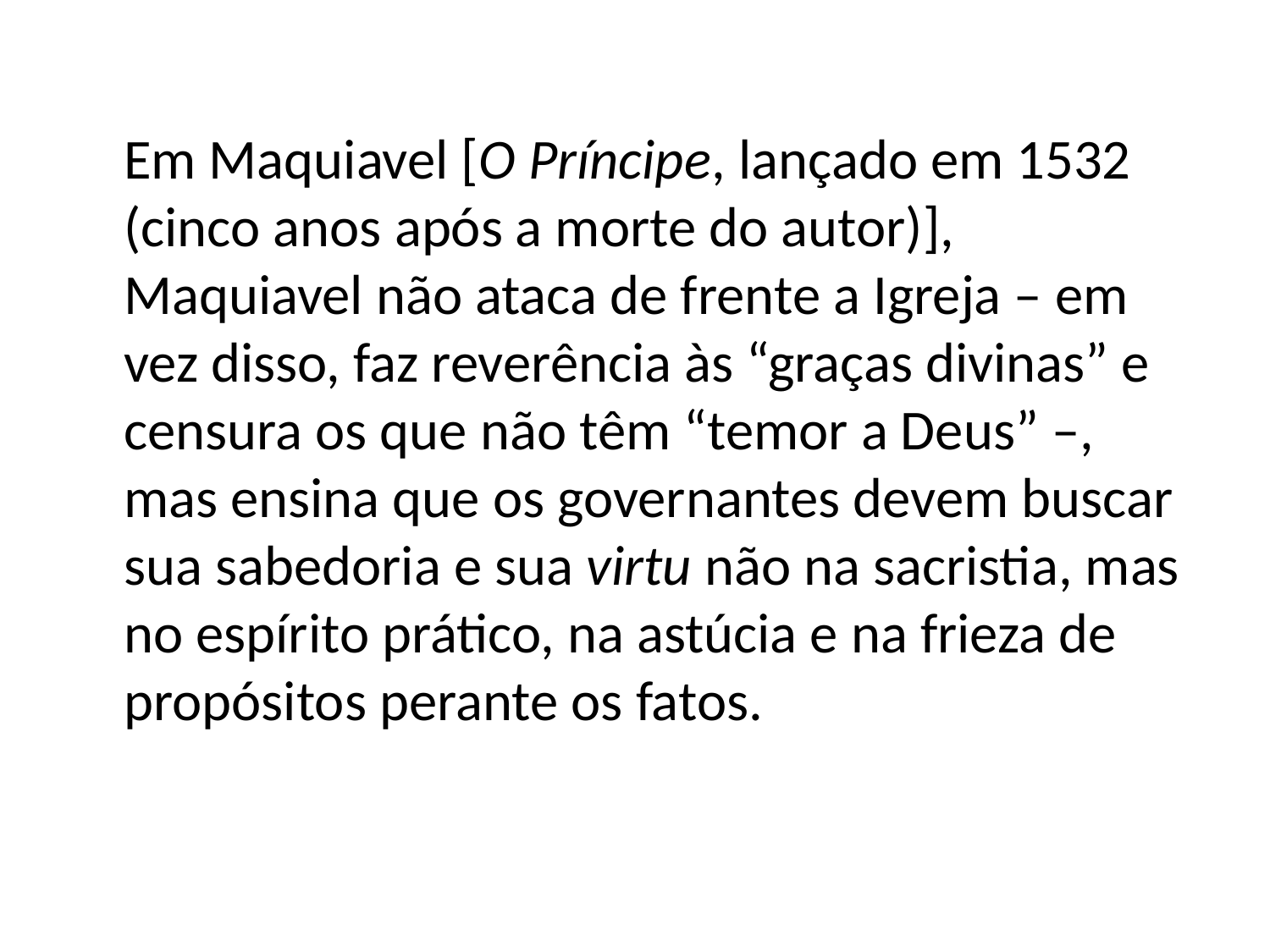

Em Maquiavel [O Príncipe, lançado em 1532 (cinco anos após a morte do autor)], Maquiavel não ataca de frente a Igreja – em vez disso, faz reverência às “graças divinas” e censura os que não têm “temor a Deus” –, mas ensina que os governantes devem buscar sua sabedoria e sua virtu não na sacristia, mas no espírito prático, na astúcia e na frieza de propósitos perante os fatos.